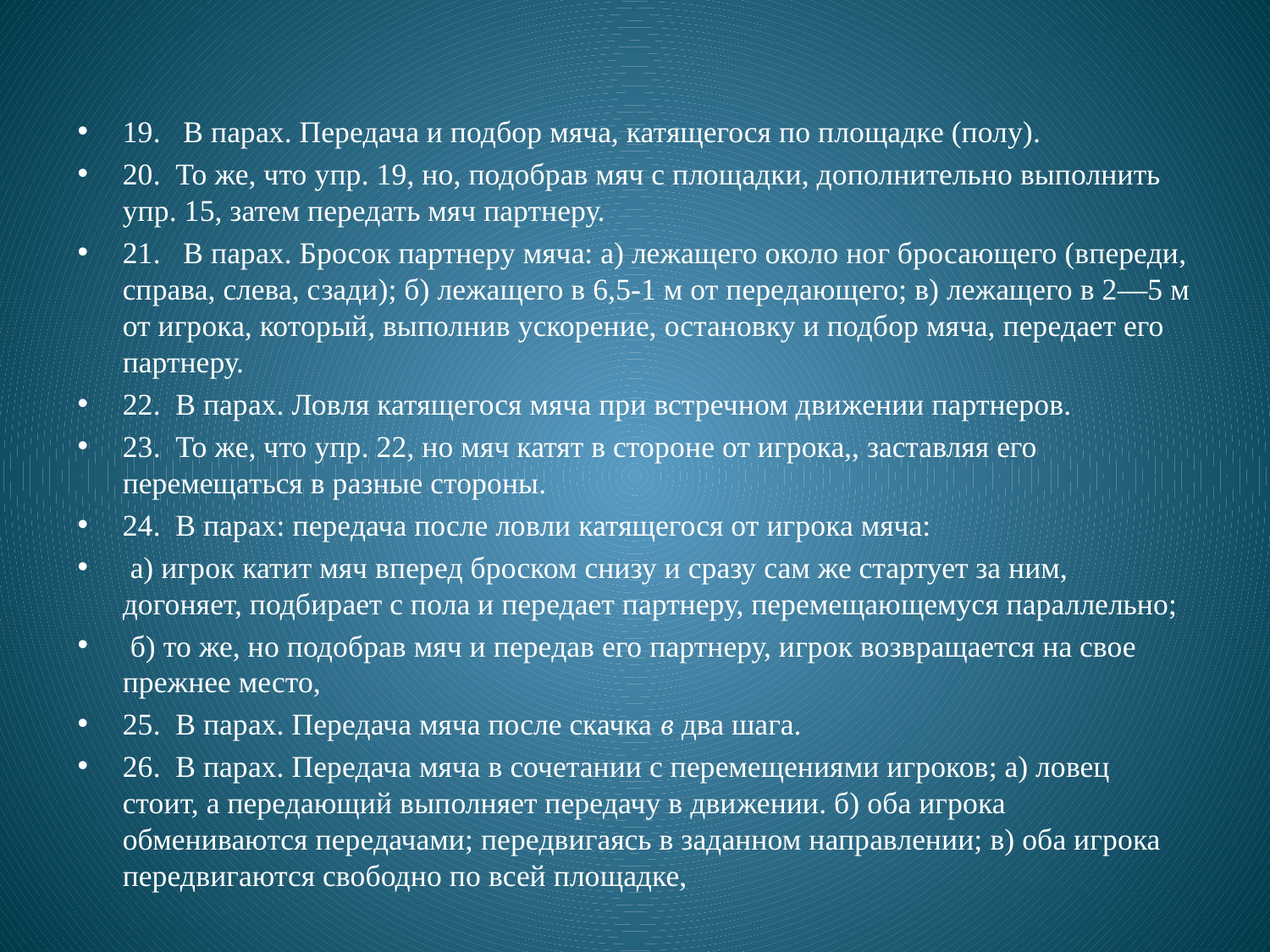

#
19.   В парах. Передача и подбор мяча, катящегося по площадке (полу).
20.  То же, что упр. 19, но, подобрав мяч с площадки, дополнительно выполнить упр. 15, затем передать мяч партнеру.
21.   В парах. Бросок партнеру мяча: а) лежащего около ног бросающего (впереди, справа, слева, сзади); б) лежащего в 6,5-1 м от передающего; в) лежащего в 2—5 м от игрока, который, выполнив ускорение, остановку и подбор мяча, передает его партнеру.
22.  В парах. Ловля катящегося мяча при встречном движении партнеров.
23.  То же, что упр. 22, но мяч катят в стороне от игрока,, заставляя его перемещаться в разные стороны.
24.  В парах: передача после ловли катящегося от игрока мяча:
 а) игрок катит мяч вперед броском снизу и сразу сам же стартует за ним, догоняет, подбирает с пола и передает партнеру, перемещающемуся параллельно;
 б) то же, но подобрав мяч и передав его партнеру, игрок возвращается на свое прежнее место,
25.  В парах. Передача мяча после скачка в два шага.
26.  В парах. Передача мяча в сочетании с перемещениями игроков; а) ловец стоит, а передающий выполняет передачу в движении. б) оба игрока обмениваются передачами; передвигаясь в заданном направлении; в) оба игрока передвигаются свободно по всей площадке,